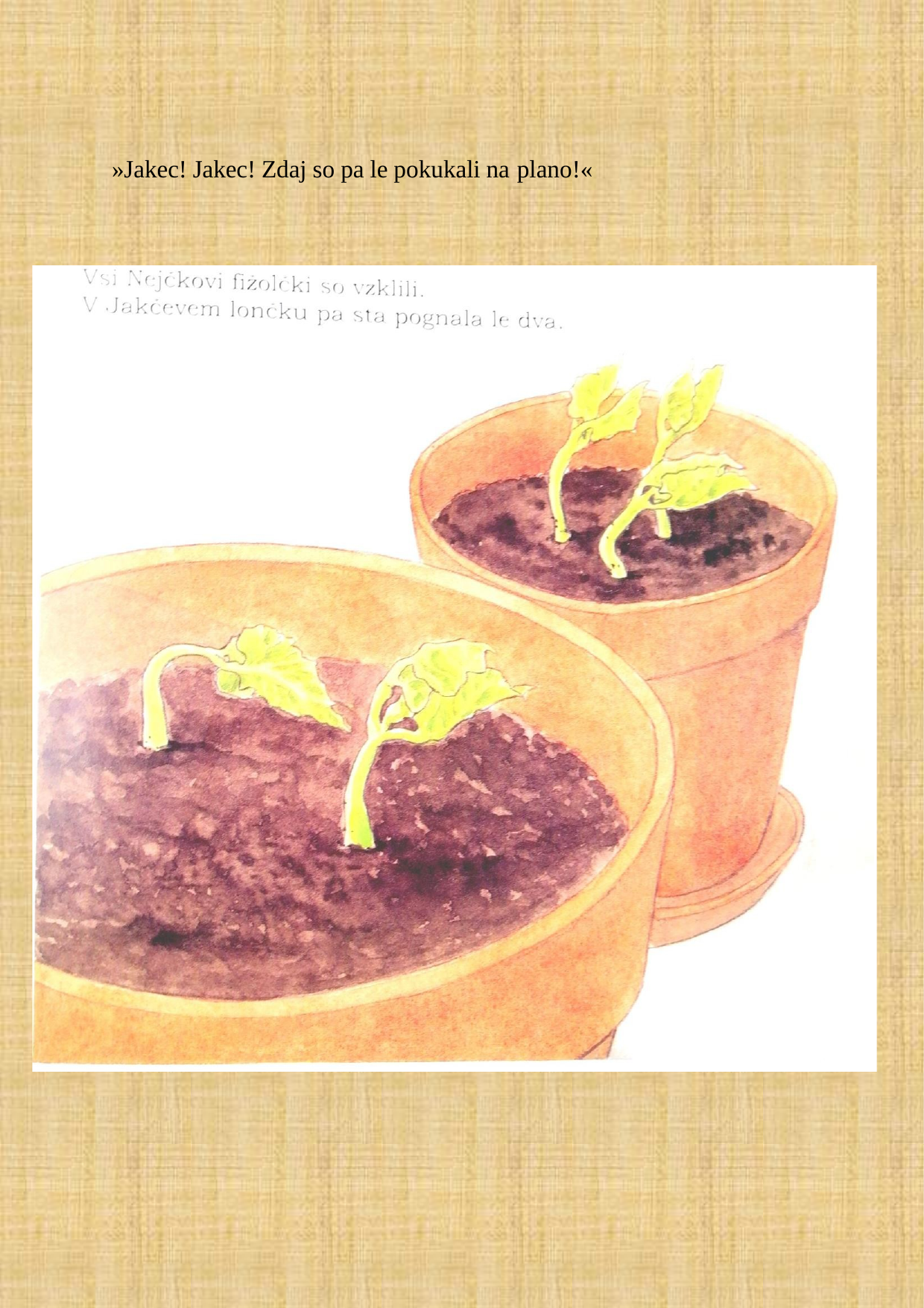

»Jakec! Jakec! Zdaj so pa le pokukali na plano!«